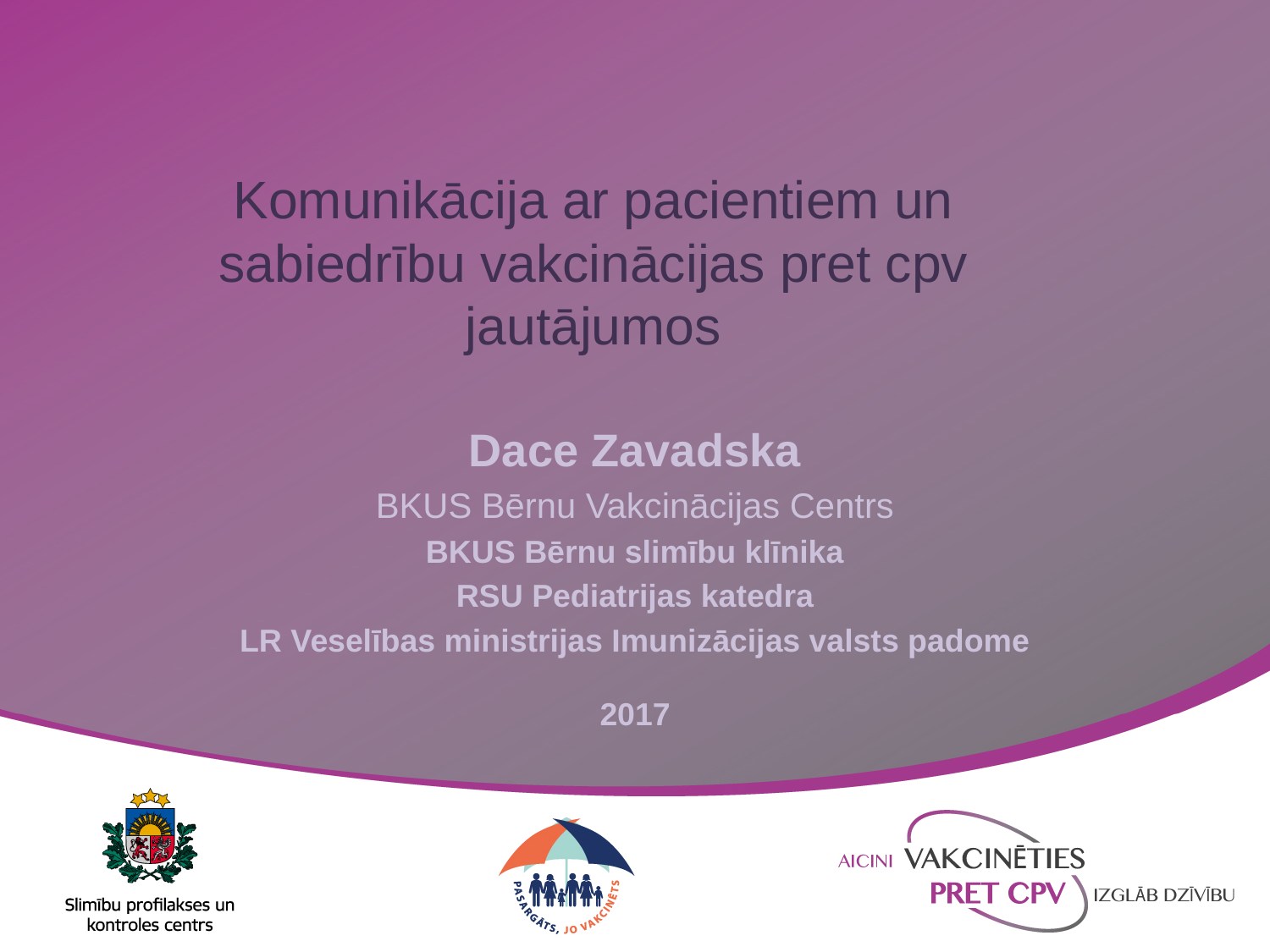

# Komunikācija ar pacientiem un sabiedrību vakcinācijas pret cpv jautājumos
Dace Zavadska
BKUS Bērnu Vakcinācijas Centrs
BKUS Bērnu slimību klīnika
RSU Pediatrijas katedra
LR Veselības ministrijas Imunizācijas valsts padome

2017